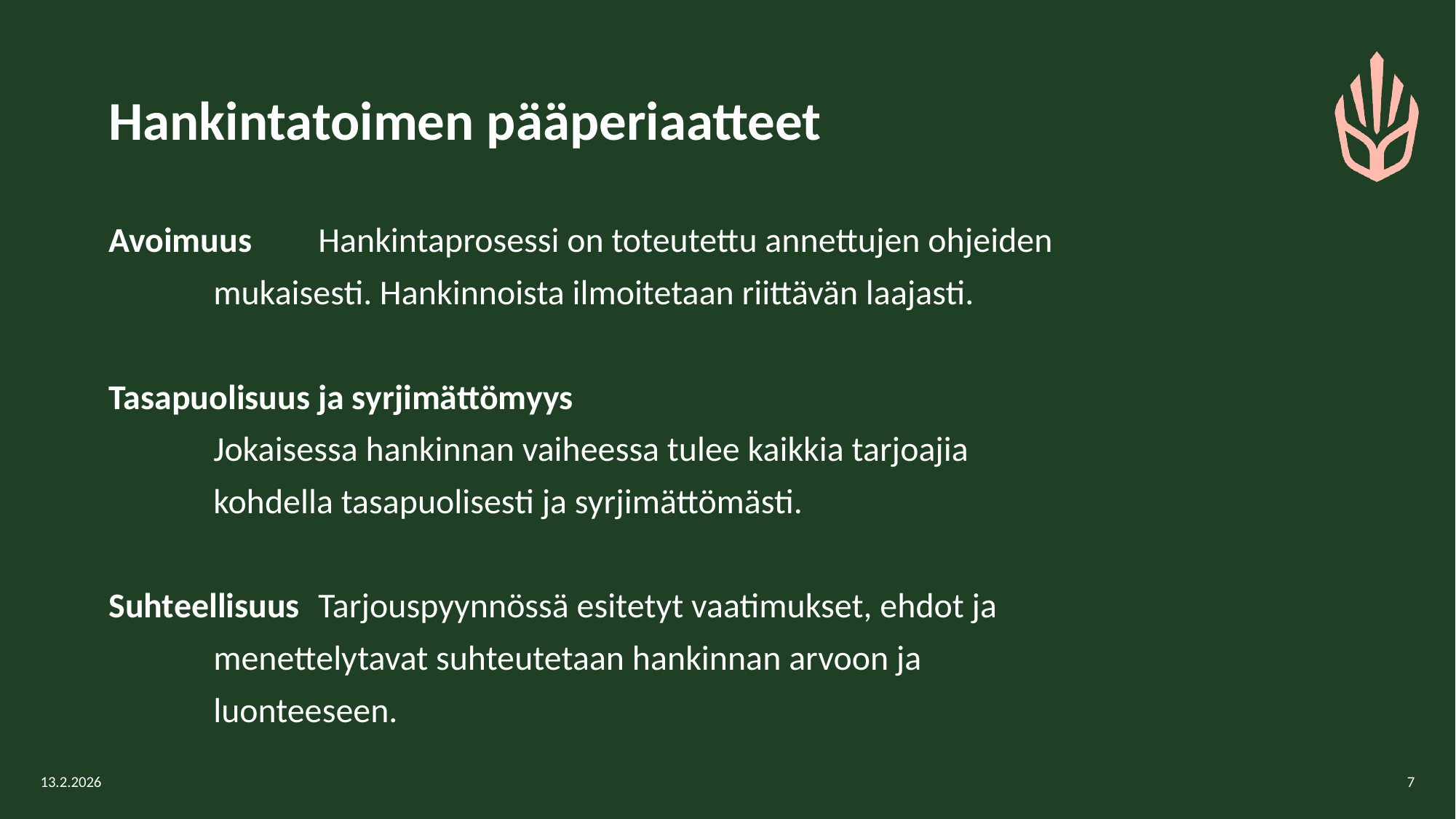

# Hankintatoimen pääperiaatteet
Avoimuus 		Hankintaprosessi on toteutettu annettujen ohjeiden
			mukaisesti. Hankinnoista ilmoitetaan riittävän laajasti.

Tasapuolisuus ja syrjimättömyys
			Jokaisessa hankinnan vaiheessa tulee kaikkia tarjoajia
			kohdella tasapuolisesti ja syrjimättömästi.

Suhteellisuus 		Tarjouspyynnössä esitetyt vaatimukset, ehdot ja
			menettelytavat suhteutetaan hankinnan arvoon ja
			luonteeseen.
13.2.2026
7